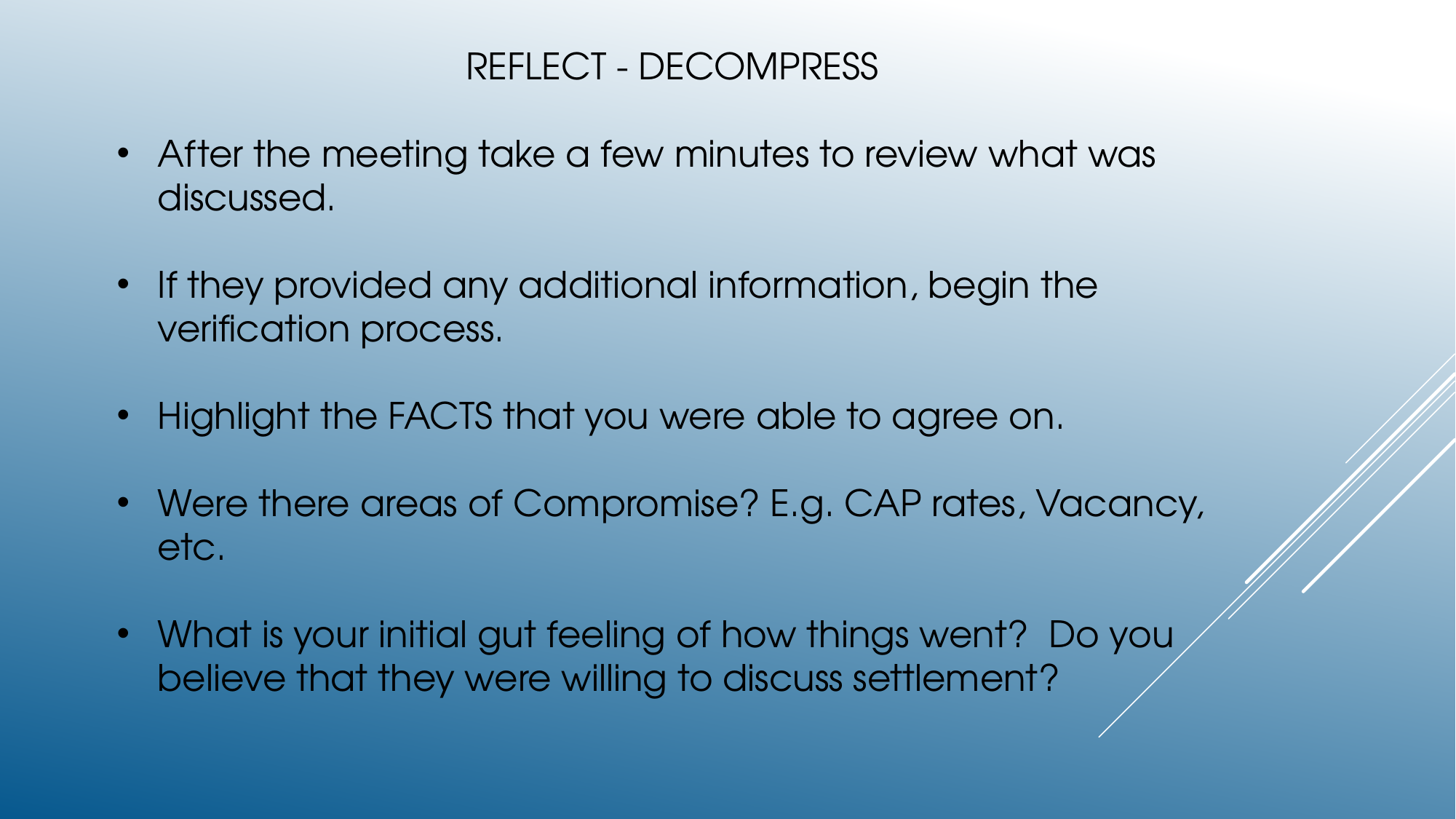

REFLECT - DECOMPRESS

After the meeting take a few minutes to review what was discussed.

If they provided any additional information, begin the verification process.

Highlight the FACTS that you were able to agree on.

Were there areas of Compromise? E.g. CAP rates, Vacancy, etc.

What is your initial gut feeling of how things went?  Do you believe that they were willing to discuss settlement?